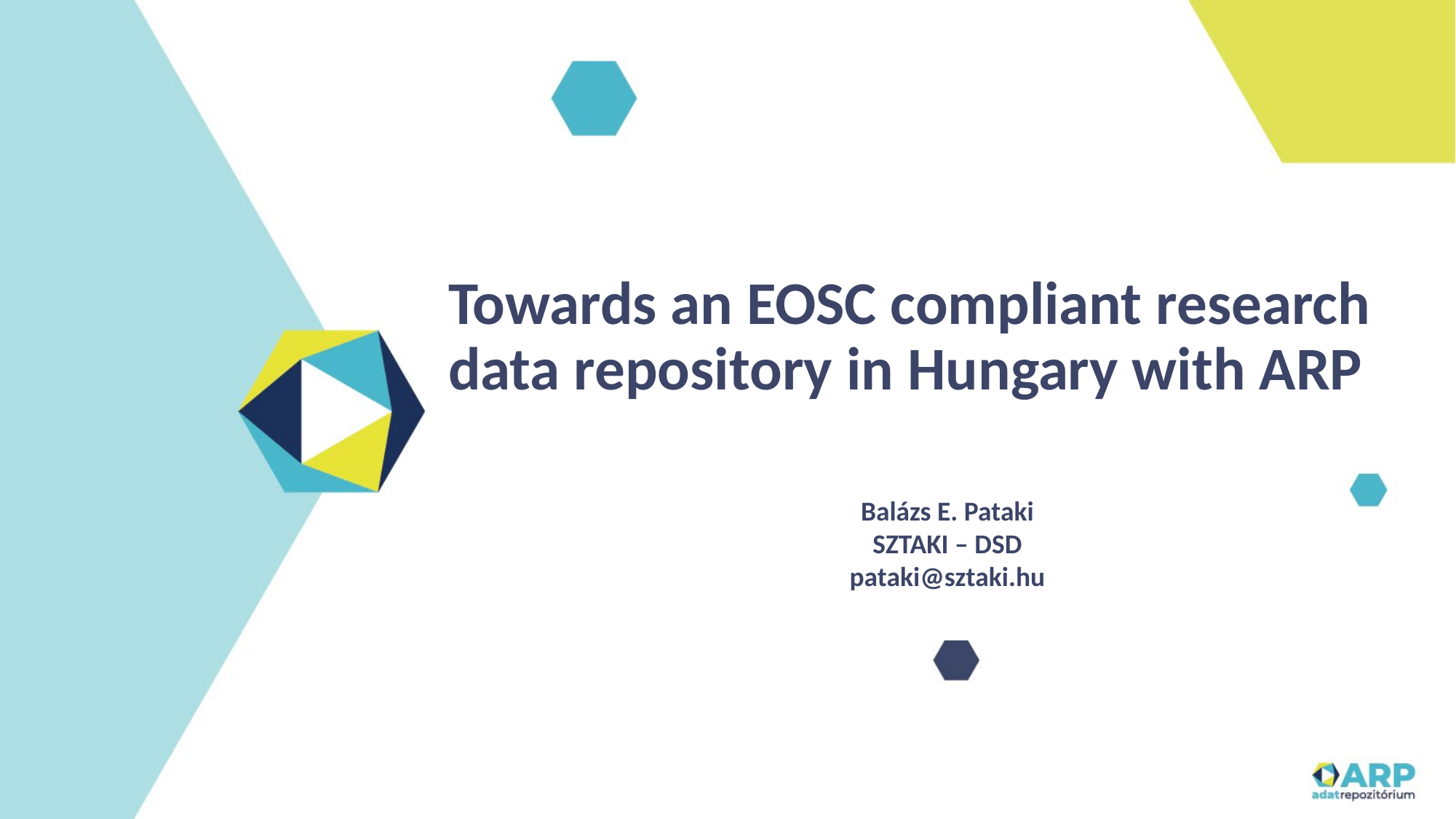

# Towards an EOSC compliant research data repository in Hungary with ARP
Balázs E. Pataki
SZTAKI – DSD
pataki@sztaki.hu